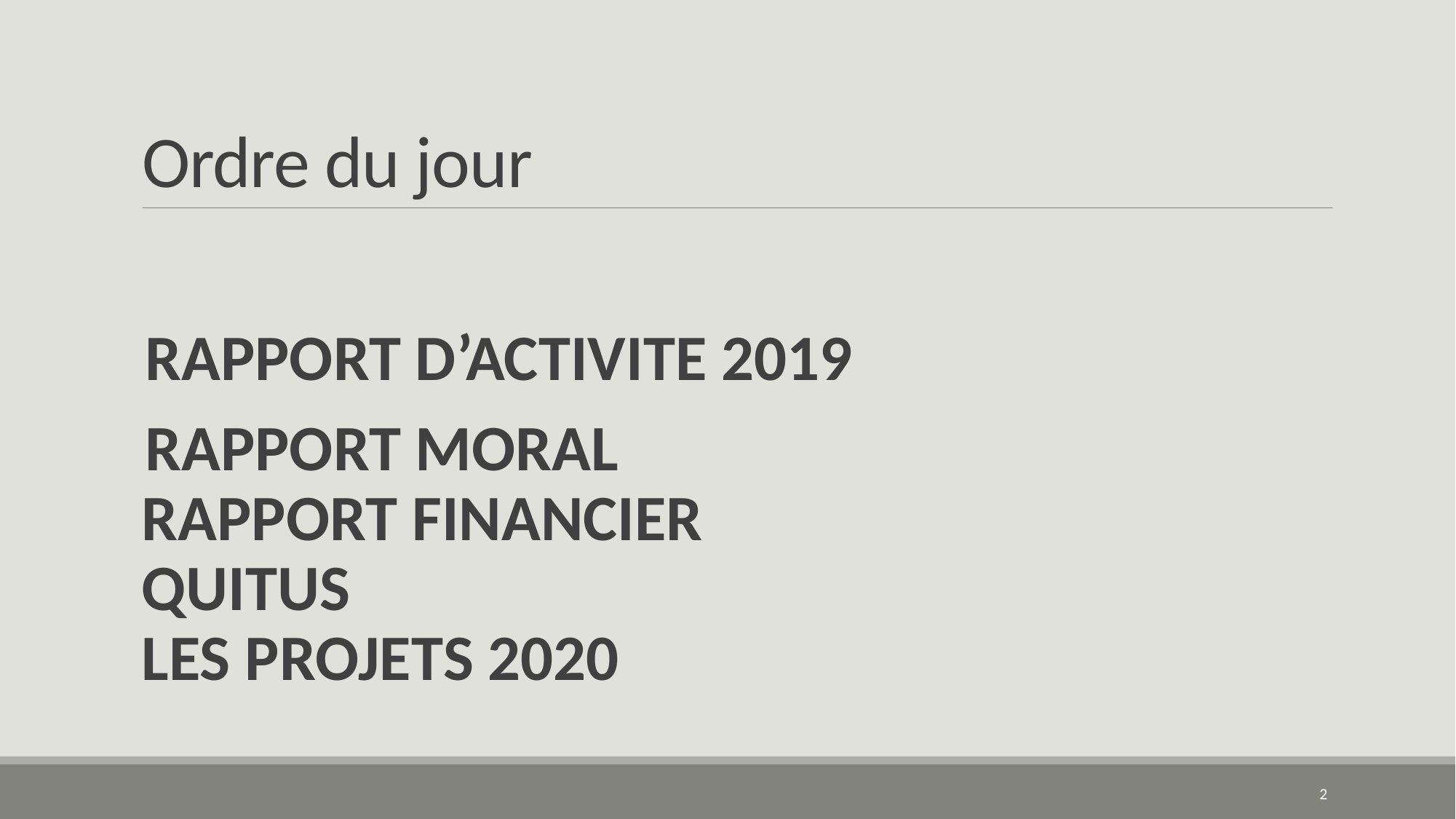

# Ordre du jour

RAPPORT D’ACTIVITE 2019
RAPPORT MORAL
RAPPORT FINANCIER
QUITUS
LES PROJETS 2020
2